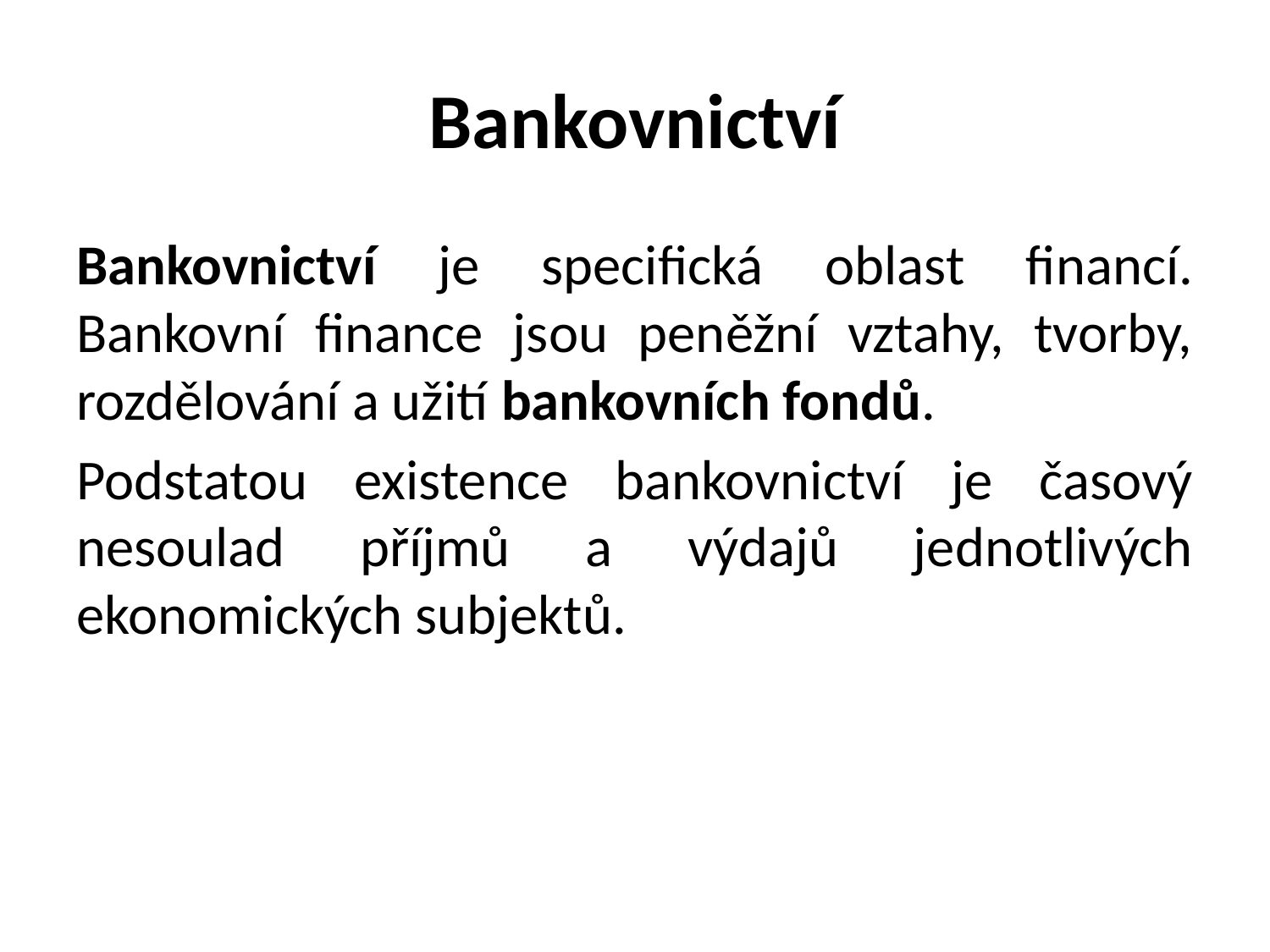

# Bankovnictví
Bankovnictví je specifická oblast financí. Bankovní finance jsou peněžní vztahy, tvorby, rozdělování a užití bankovních fondů.
Podstatou existence bankovnictví je časový nesoulad příjmů a výdajů jednotlivých ekonomických subjektů.